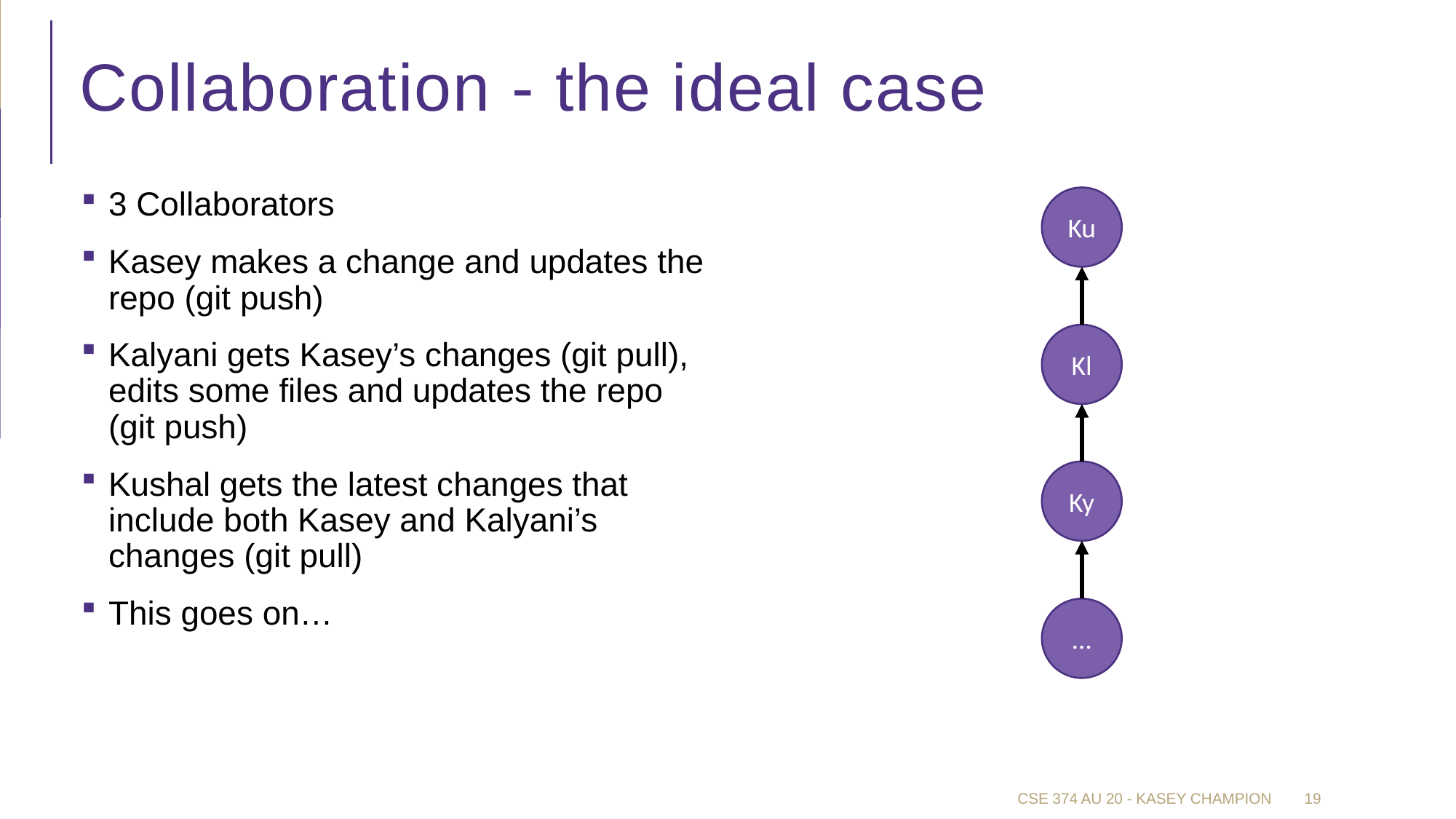

# Collaboration - the ideal case
3 Collaborators
Kasey makes a change and updates the repo (git push)
Kalyani gets Kasey’s changes (git pull), edits some files and updates the repo (git push)
Kushal gets the latest changes that include both Kasey and Kalyani’s changes (git pull)
This goes on…
Ku
Kl
Ky
…
CSE 374 au 20 - Kasey Champion
19